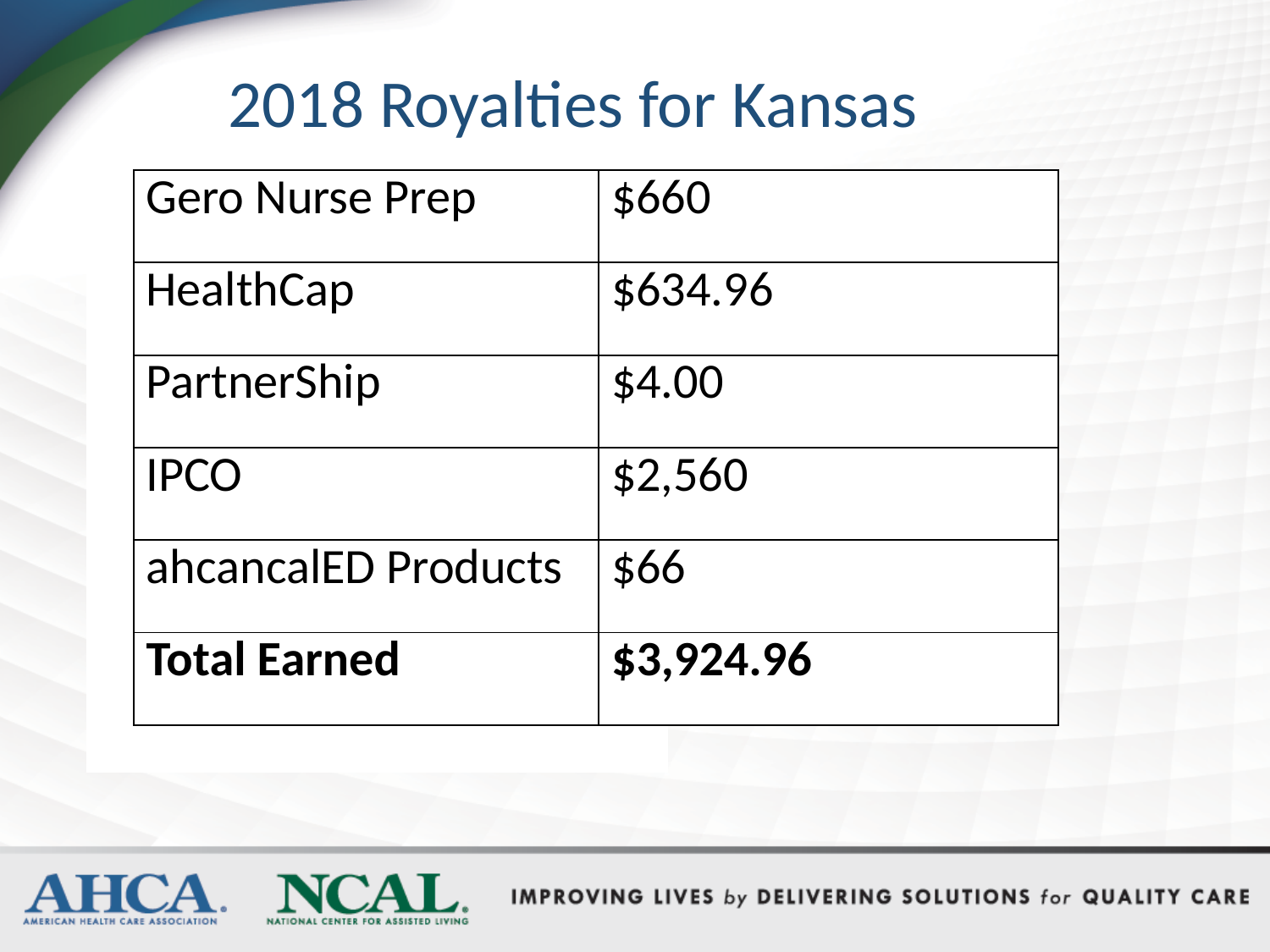

# 2018 Royalties for Kansas
| Gero Nurse Prep | $660 |
| --- | --- |
| HealthCap | $634.96 |
| PartnerShip | $4.00 |
| IPCO | $2,560 |
| ahcancalED Products | $66 |
| Total Earned | $3,924.96 |
|  |  |
| --- | --- |
|  |  |
|  |  |
|  |  |
|  |  |
|  |  |